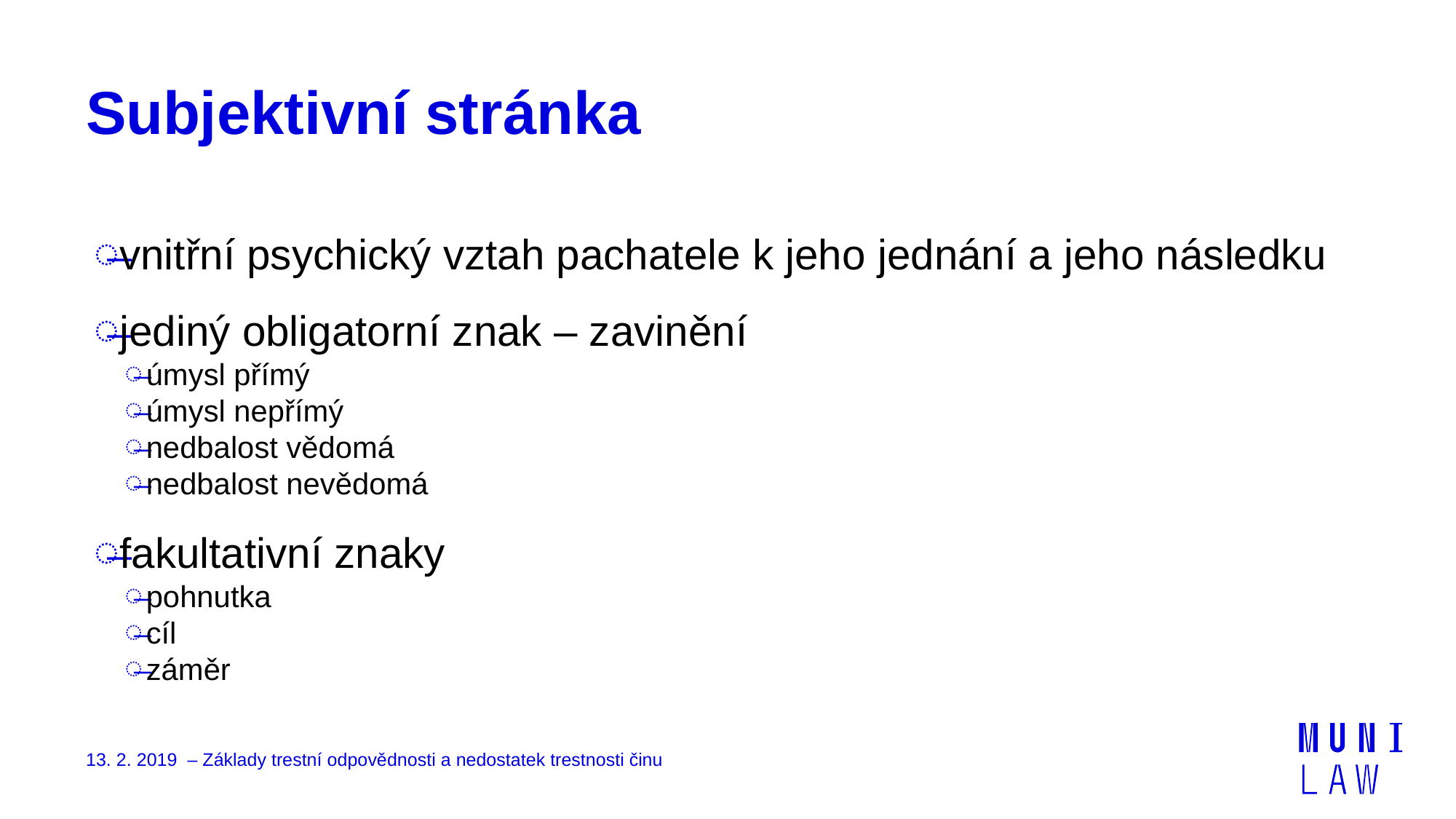

# Subjektivní stránka
vnitřní psychický vztah pachatele k jeho jednání a jeho následku
jediný obligatorní znak – zavinění
úmysl přímý
úmysl nepřímý
nedbalost vědomá
nedbalost nevědomá
fakultativní znaky
pohnutka
cíl
záměr

13. 2. 2019  – Základy trestní odpovědnosti a nedostatek trestnosti činu